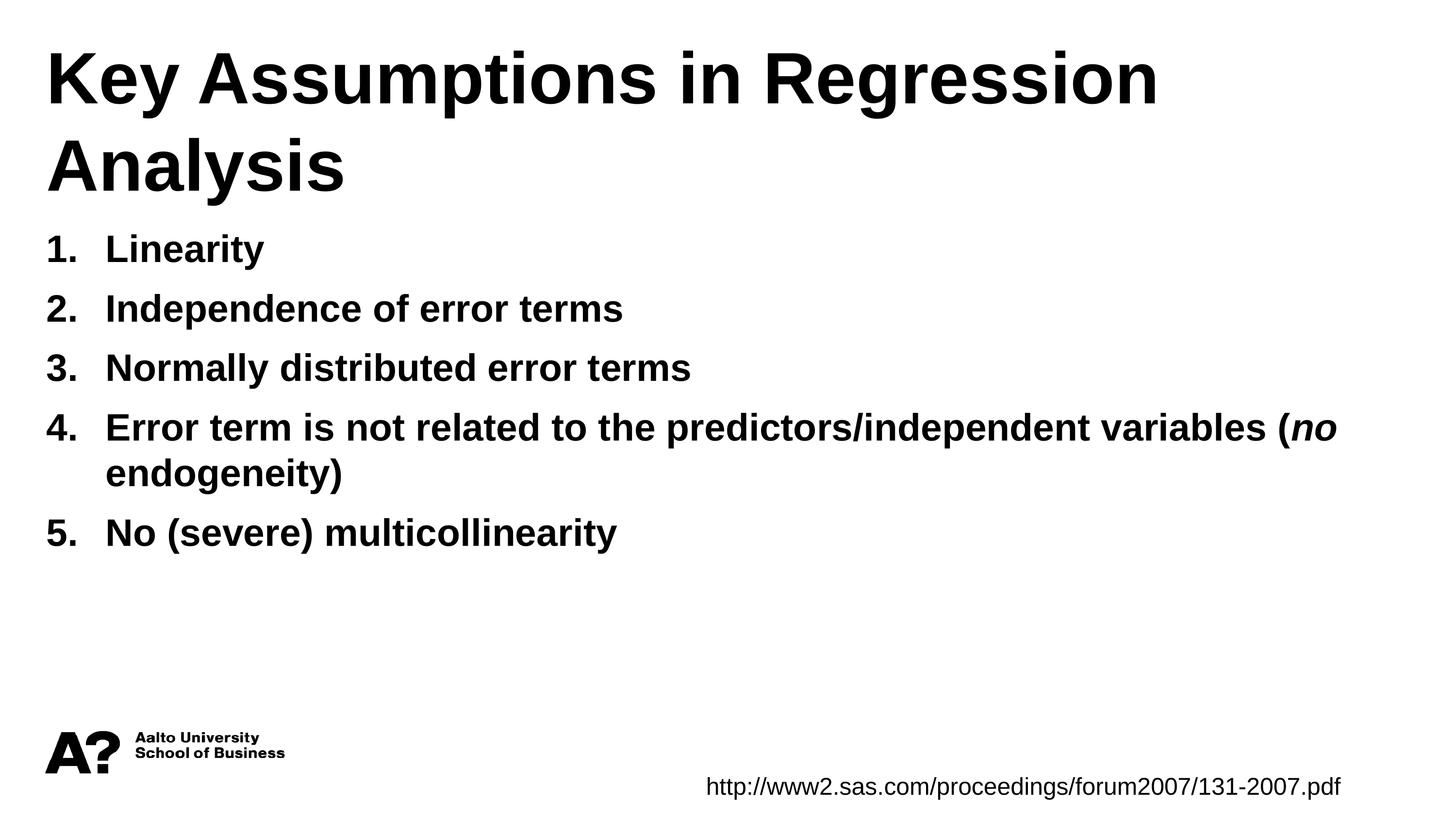

Key Assumptions in Regression Analysis
Linearity
Independence of error terms
Normally distributed error terms
Error term is not related to the predictors/independent variables (no endogeneity)
No (severe) multicollinearity

http://www2.sas.com/proceedings/forum2007/131-2007.pdf